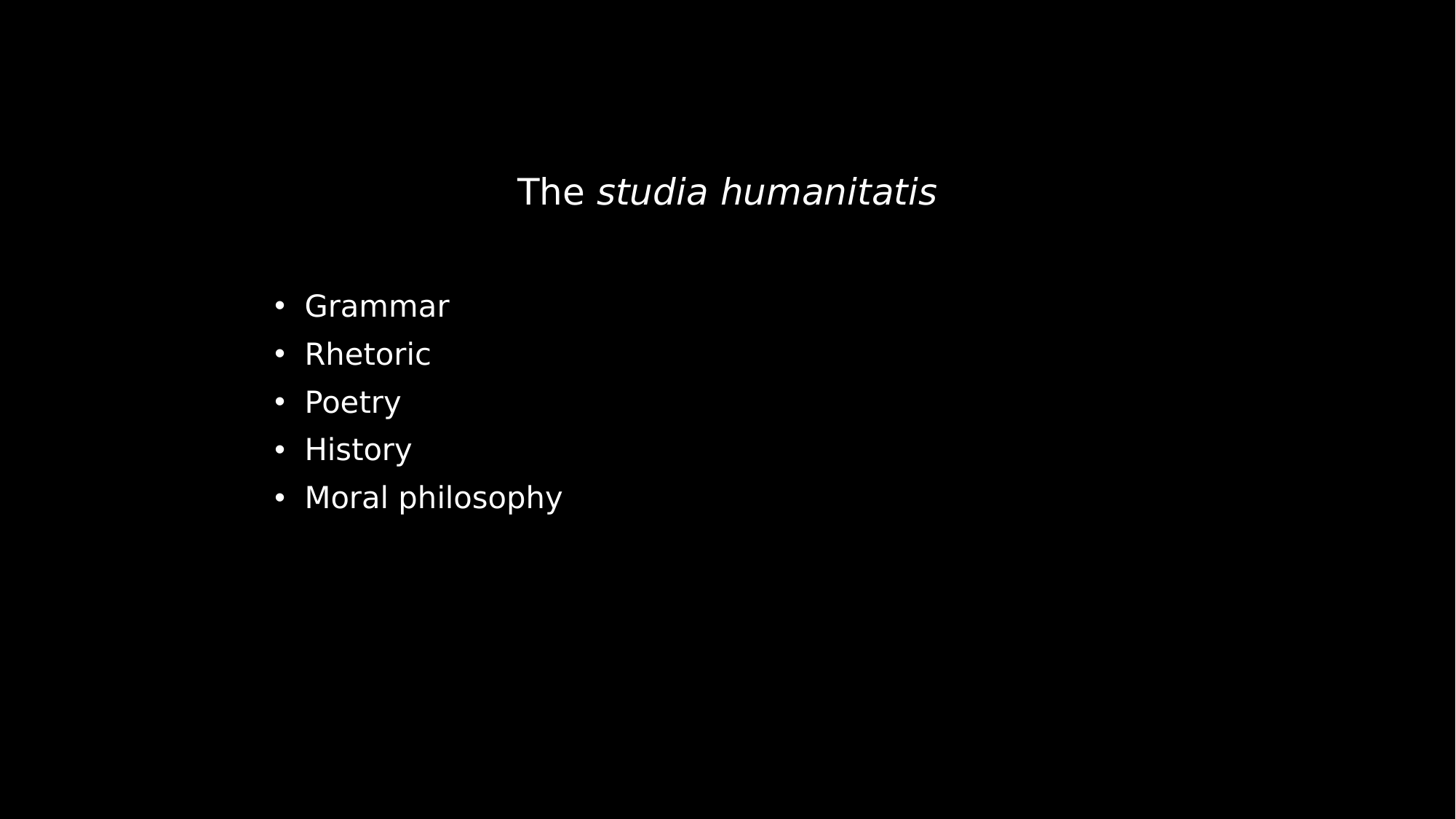

# The studia humanitatis
  Grammar
  Rhetoric
  Poetry
  History
  Moral philosophy